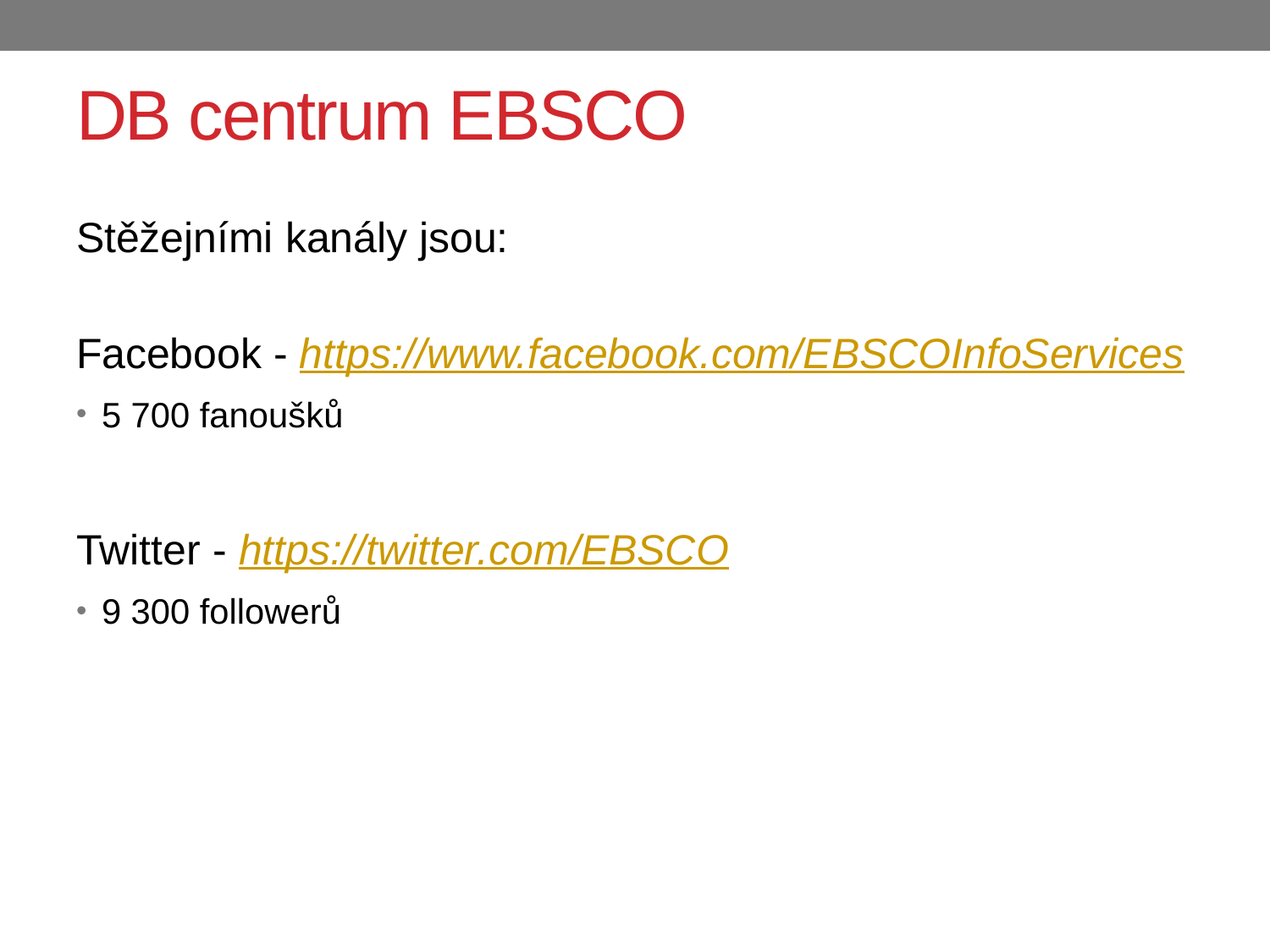

# DB centrum EBSCO
Stěžejními kanály jsou:

Facebook - https://www.facebook.com/EBSCOInfoServices
5 700 fanoušků

Twitter - https://twitter.com/EBSCO
9 300 followerů